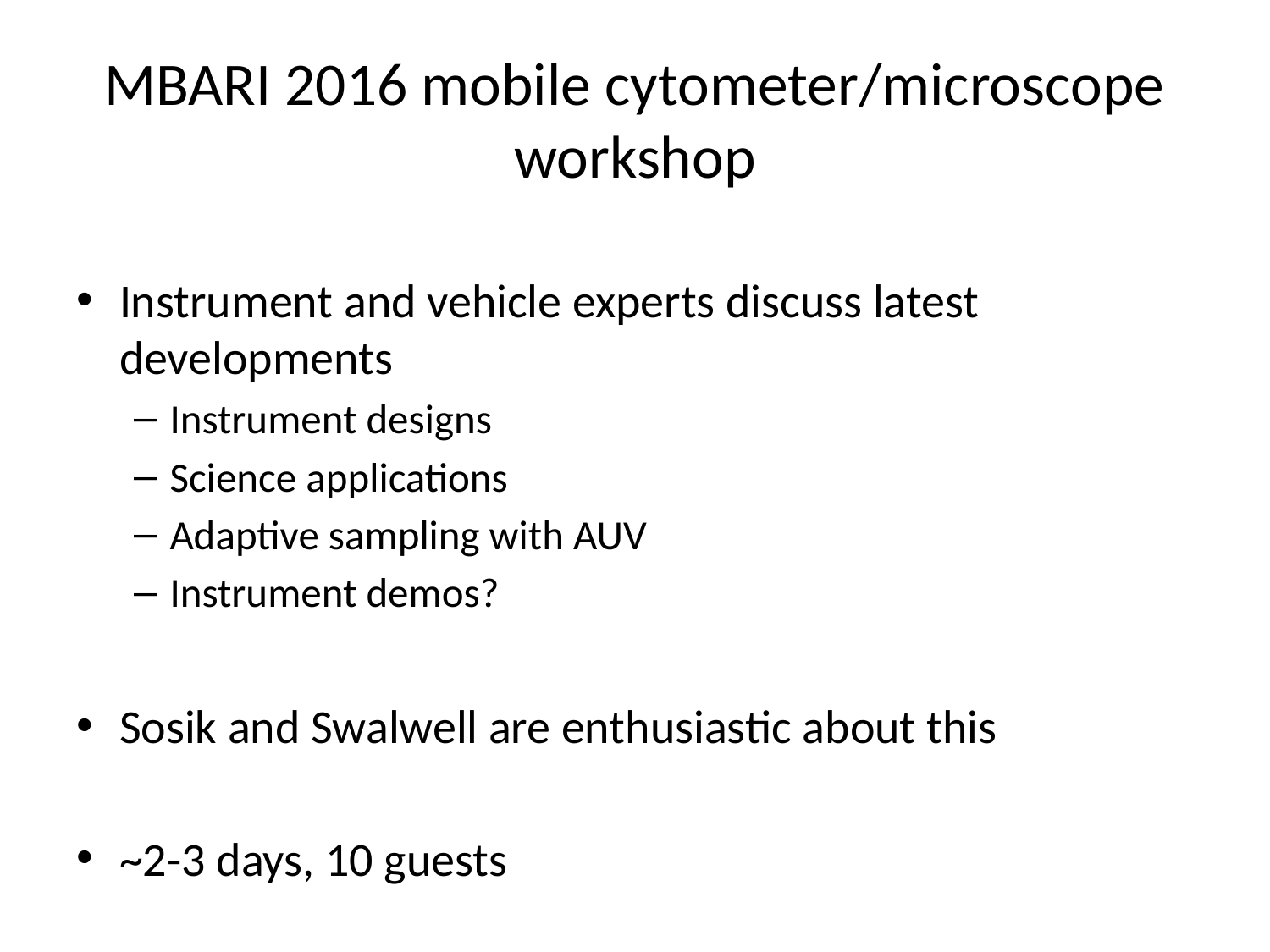

# MBARI 2016 mobile cytometer/microscope workshop
Instrument and vehicle experts discuss latest developments
Instrument designs
Science applications
Adaptive sampling with AUV
Instrument demos?

Sosik and Swalwell are enthusiastic about this

~2-3 days, 10 guests